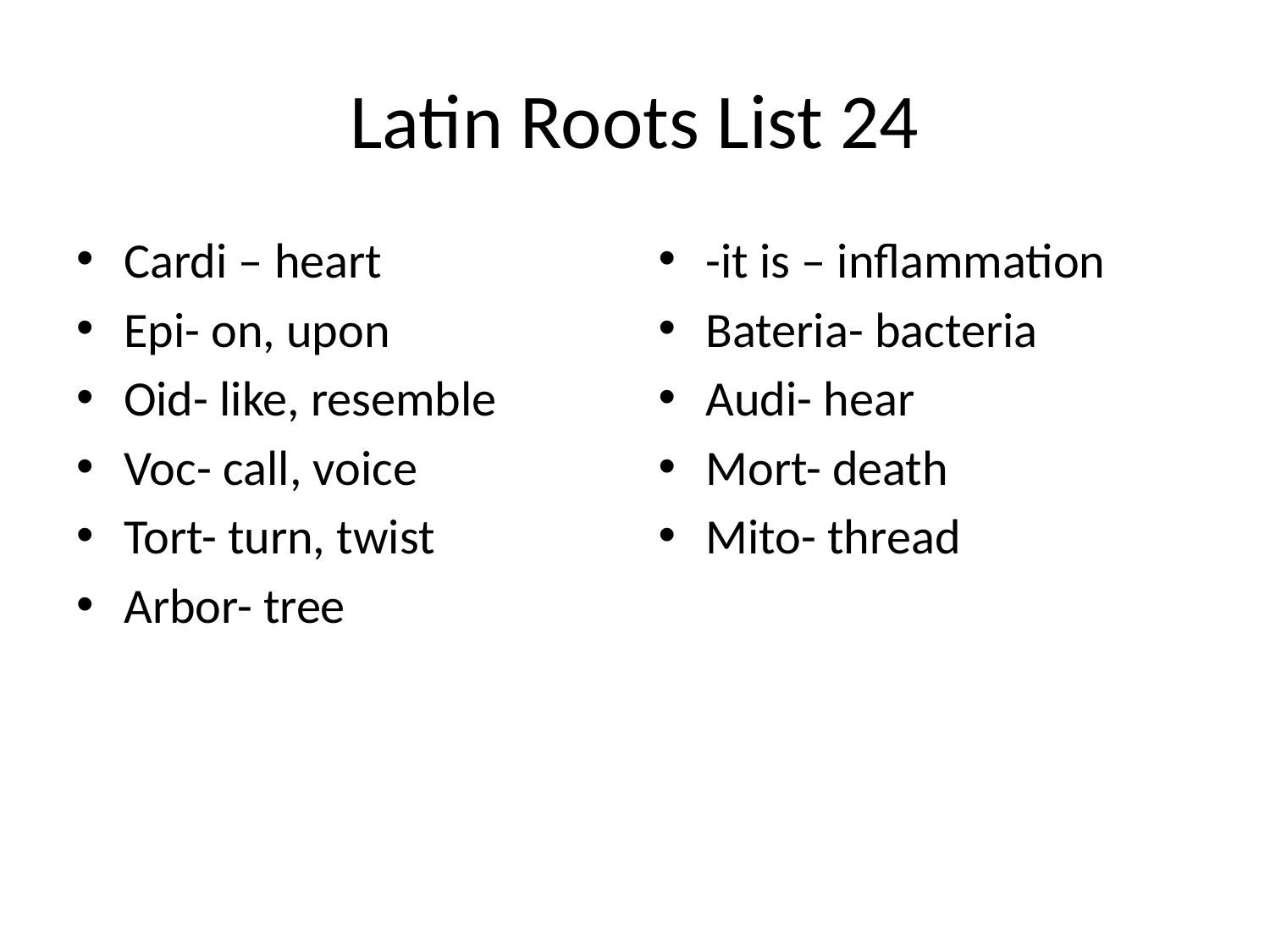

# Latin Roots List 24
Cardi – heart
Epi- on, upon
Oid- like, resemble
Voc- call, voice
Tort- turn, twist
Arbor- tree

-it is – inflammation
Bateria- bacteria
Audi- hear
Mort- death
Mito- thread